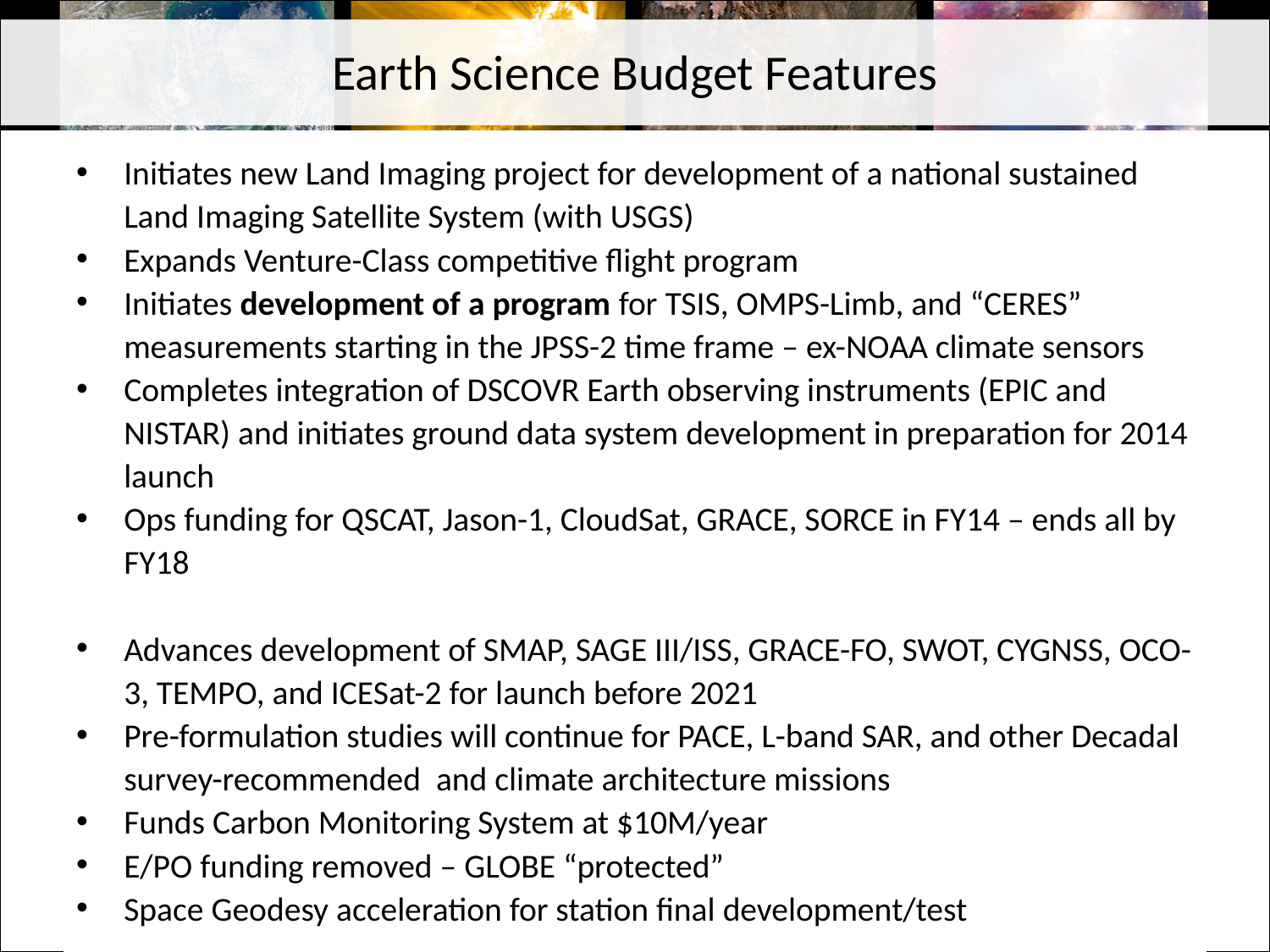

# Earth Science Budget Features
Initiates new Land Imaging project for development of a national sustained Land Imaging Satellite System (with USGS)
Expands Venture-Class competitive flight program
Initiates development of a program for TSIS, OMPS-Limb, and “CERES” measurements starting in the JPSS-2 time frame – ex-NOAA climate sensors
Completes integration of DSCOVR Earth observing instruments (EPIC and NISTAR) and initiates ground data system development in preparation for 2014 launch
Ops funding for QSCAT, Jason-1, CloudSat, GRACE, SORCE in FY14 – ends all by FY18

Advances development of SMAP, SAGE III/ISS, GRACE-FO, SWOT, CYGNSS, OCO-3, TEMPO, and ICESat-2 for launch before 2021
Pre-formulation studies will continue for PACE, L-band SAR, and other Decadal survey-recommended  and climate architecture missions
Funds Carbon Monitoring System at $10M/year
E/PO funding removed – GLOBE “protected”
Space Geodesy acceleration for station final development/test
4